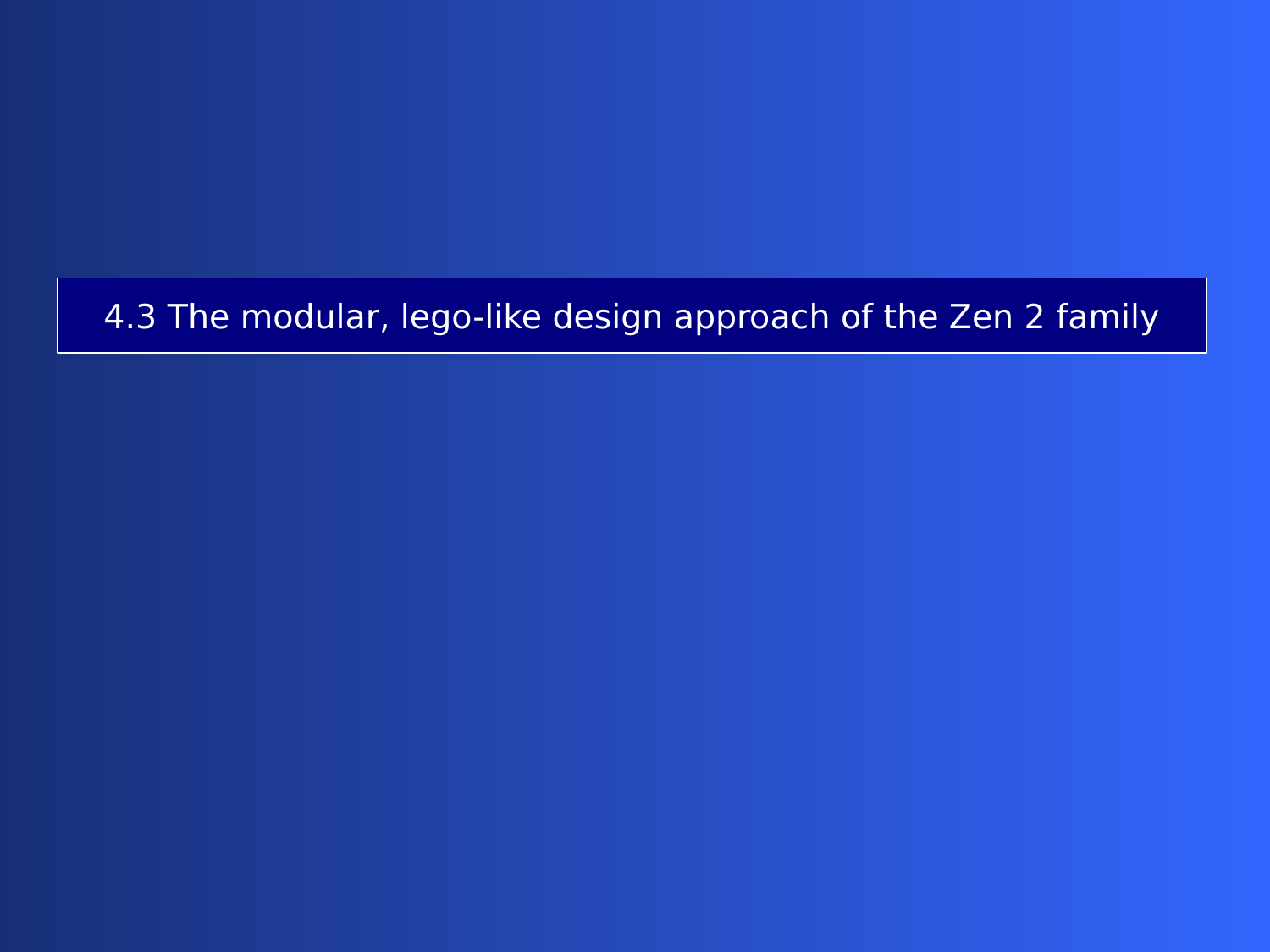

4.3 The modular, lego-like design approach of the Zen 2 family